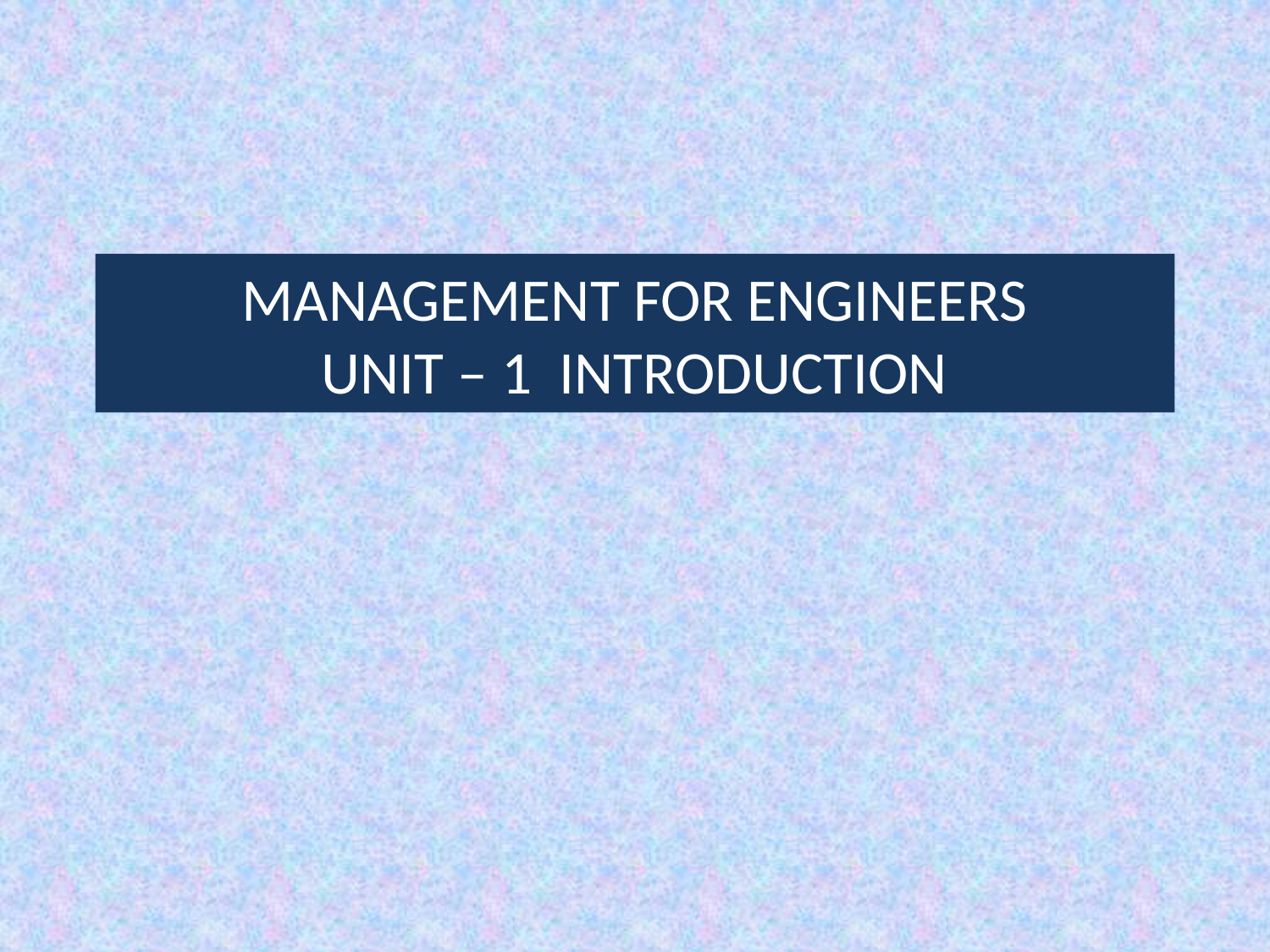

# MANAGEMENT FOR ENGINEERS UNIT – 1  INTRODUCTION